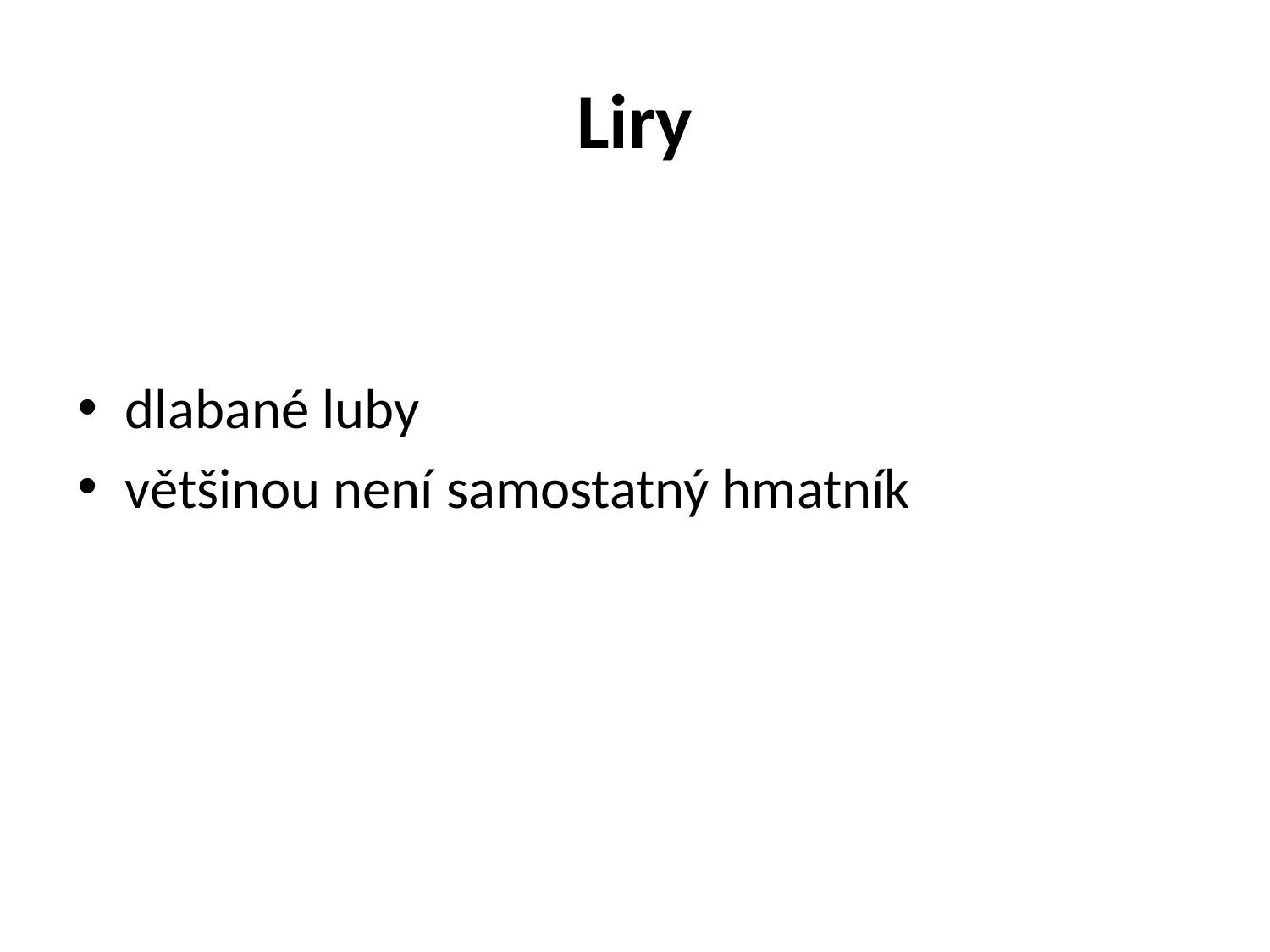

# Liry
dlabané luby
většinou není samostatný hmatník